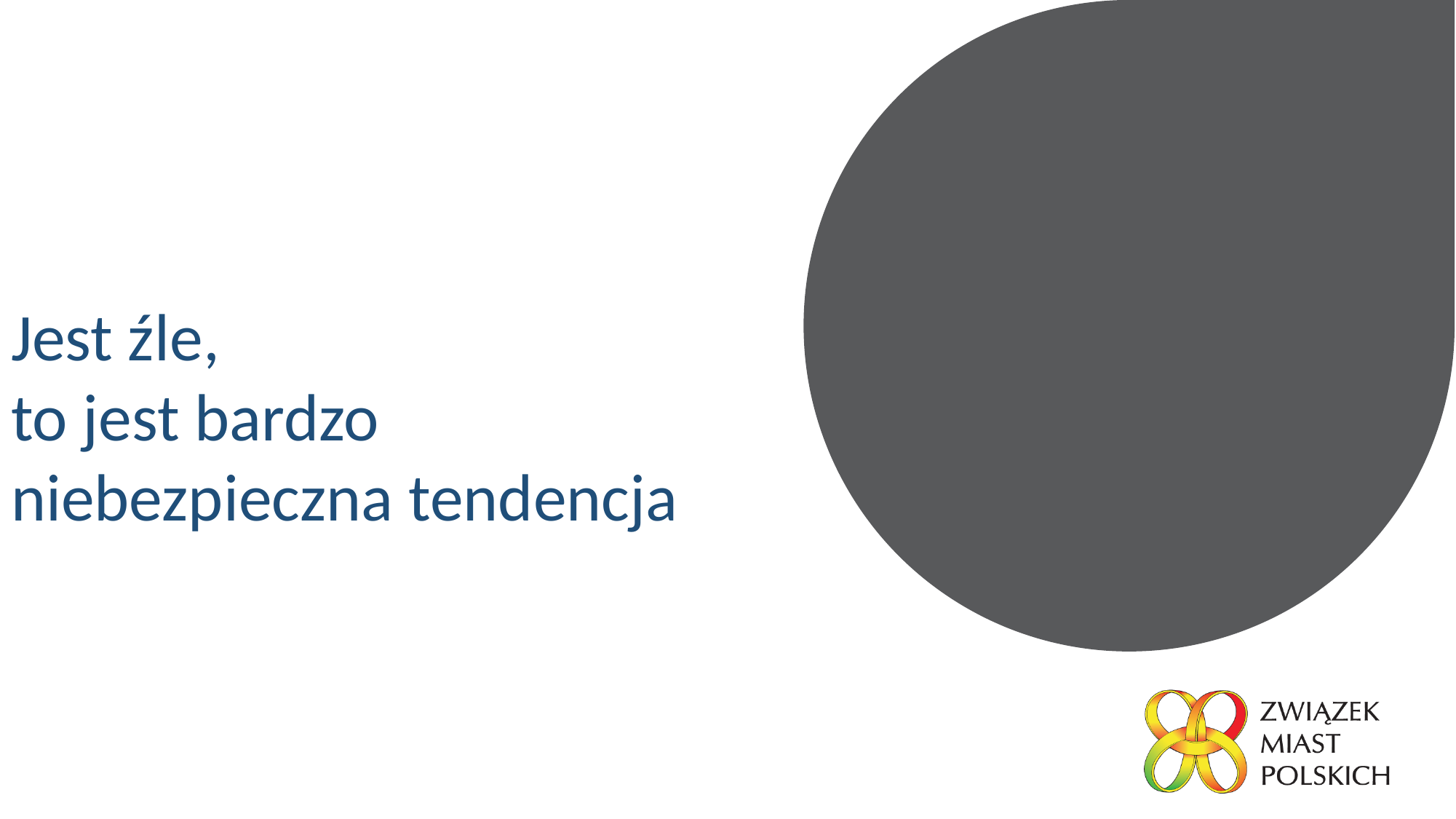

Jest źle,
to jest bardzo niebezpieczna tendencja